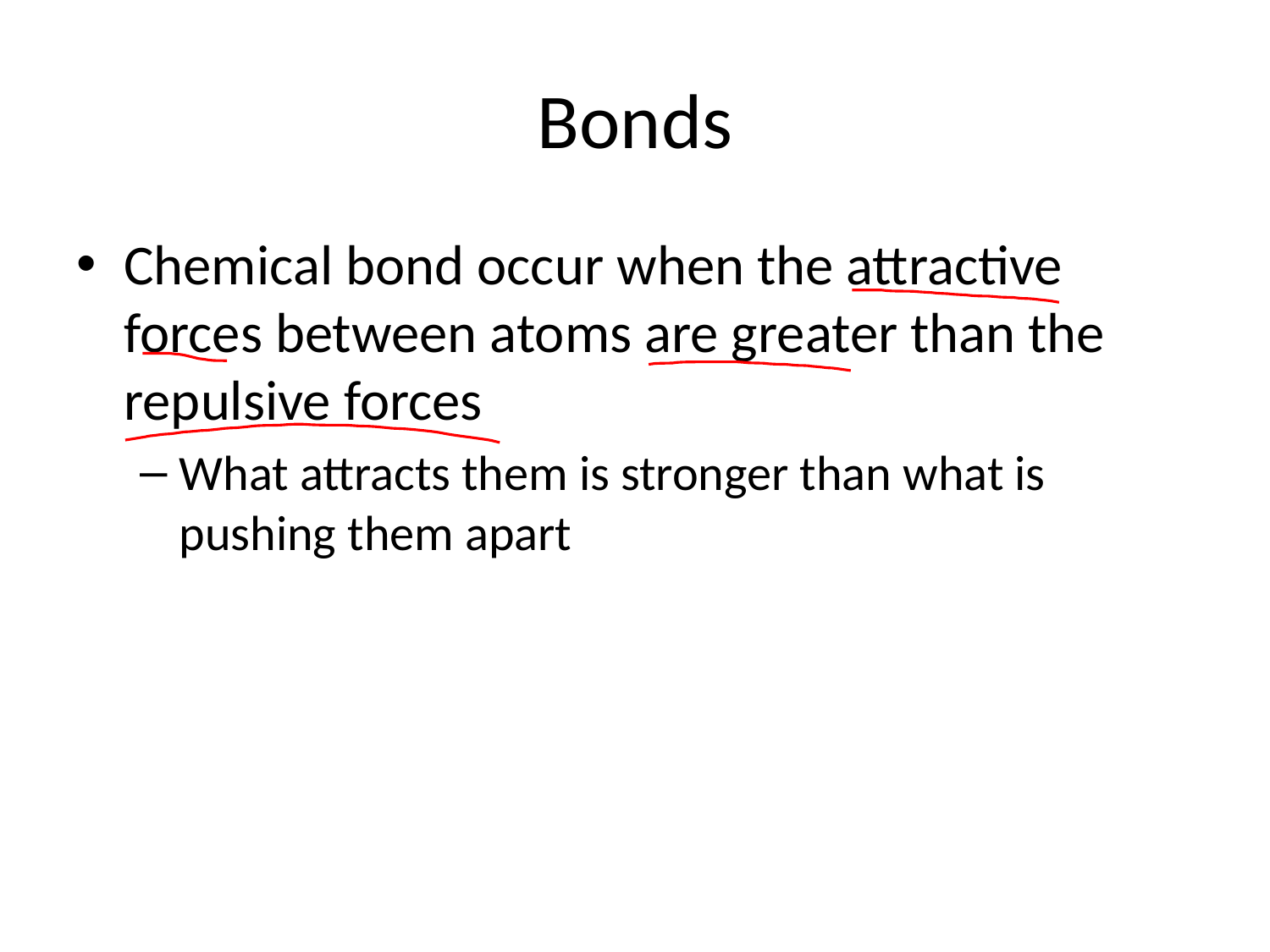

# Bonds
Chemical bond occur when the attractive forces between atoms are greater than the repulsive forces
What attracts them is stronger than what is pushing them apart